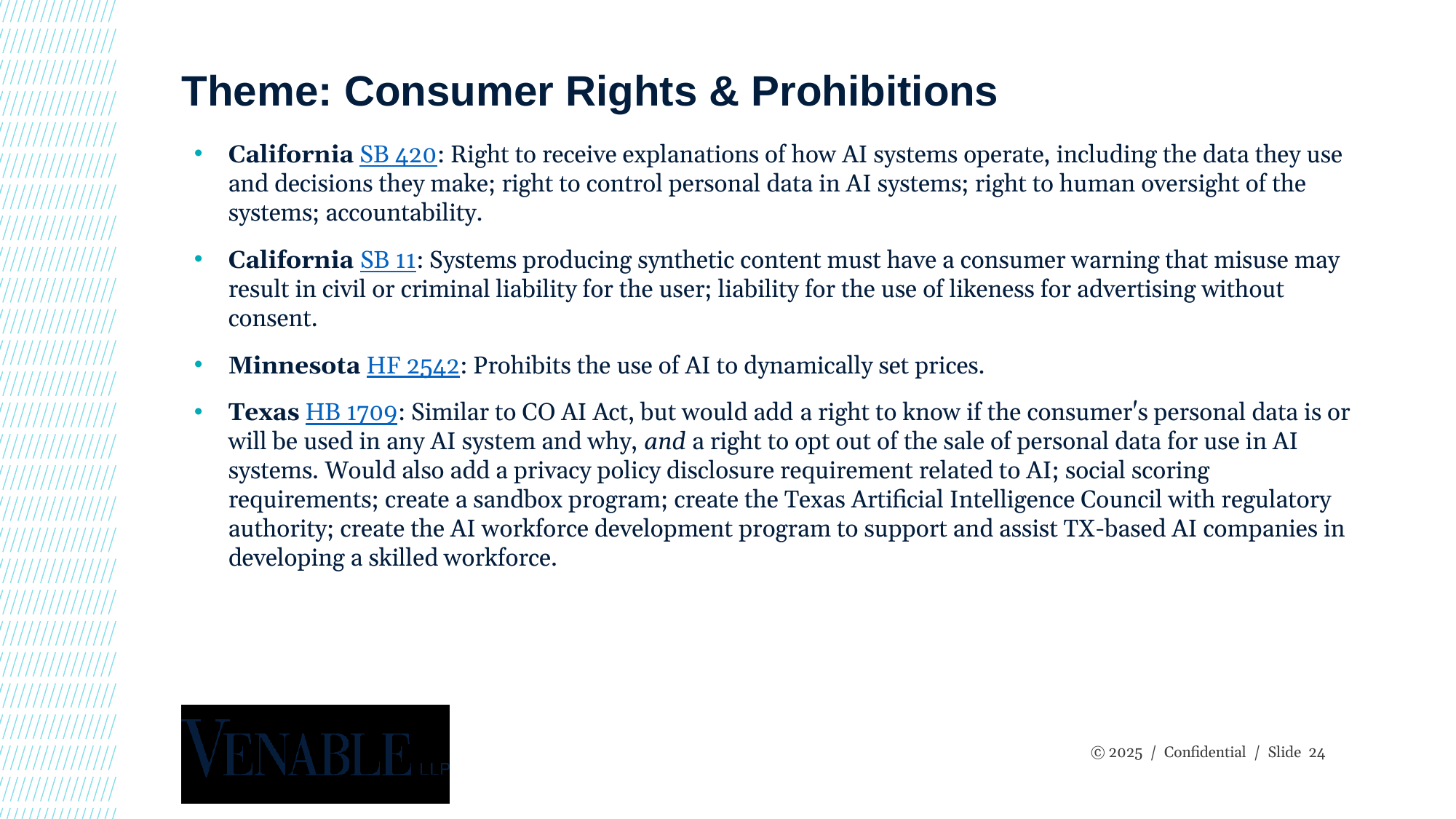

# Theme: Consumer Rights & Prohibitions
California SB 420: Right to receive explanations of how AI systems operate, including the data they use and decisions they make; right to control personal data in AI systems; right to human oversight of the systems; accountability.
California SB 11: Systems producing synthetic content must have a consumer warning that misuse may result in civil or criminal liability for the user; liability for the use of likeness for advertising without consent.
Minnesota HF 2542: Prohibits the use of AI to dynamically set prices.
Texas HB 1709: Similar to CO AI Act, but would add a right to know if the consumer's personal data is or will be used in any AI system and why, and a right to opt out of the sale of personal data for use in AI systems. Would also add a privacy policy disclosure requirement related to AI; social scoring requirements; create a sandbox program; create the Texas Artificial Intelligence Council with regulatory authority; create the AI workforce development program to support and assist TX-based AI companies in developing a skilled workforce.

 © 2025  /  Confidential  /  Slide  24